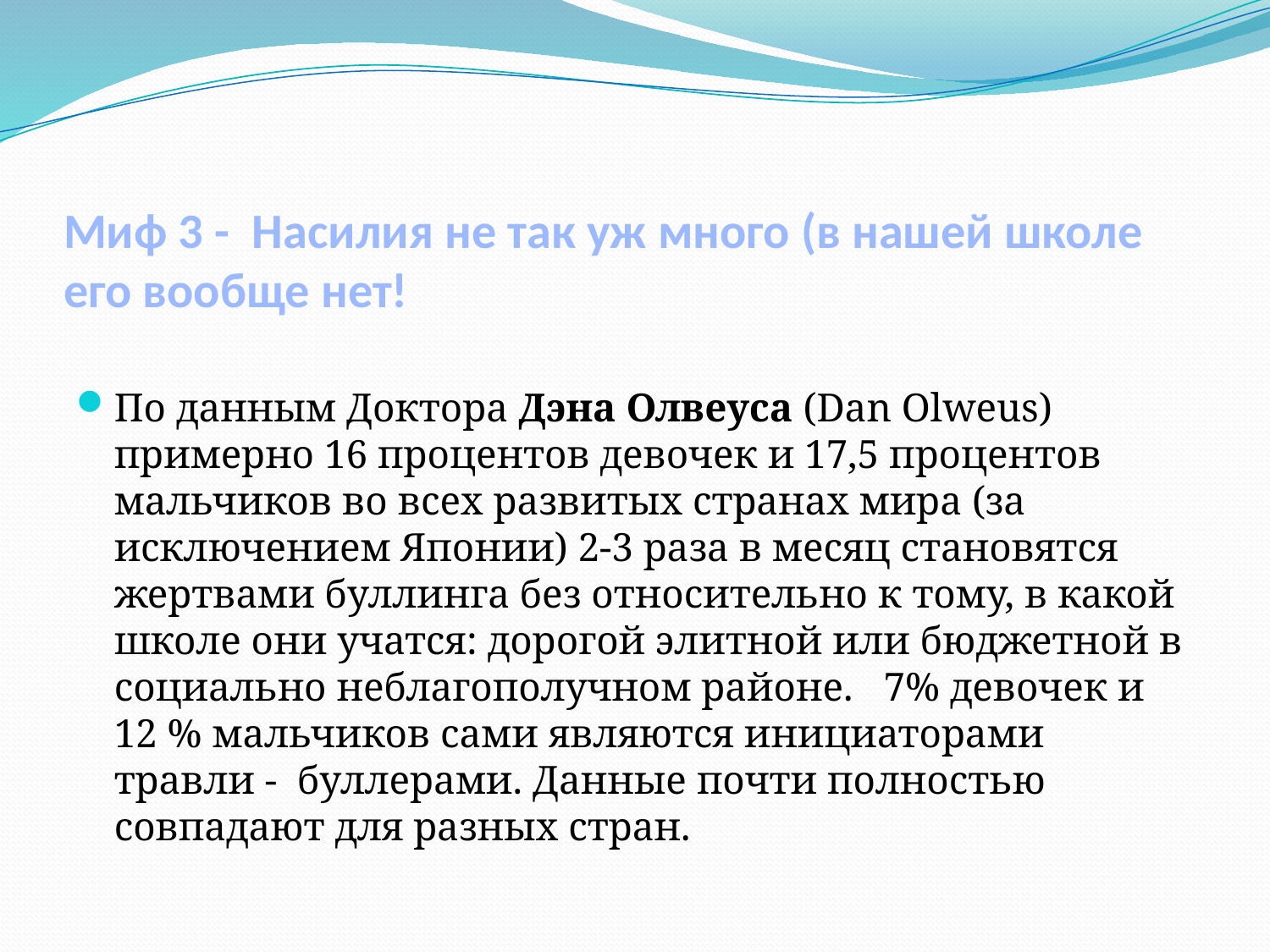

# Миф 3 -  Насилия не так уж много (в нашей школе его вообще нет!

По данным Доктора Дэна Олвеуса (Dan Olweus) примерно 16 процентов девочек и 17,5 процентов мальчиков во всех развитых странах мира (за исключением Японии) 2-3 раза в месяц становятся жертвами буллинга без относительно к тому, в какой школе они учатся: дорогой элитной или бюджетной в социально неблагополучном районе.   7% девочек и 12 % мальчиков сами являются инициаторами травли -  буллерами. Данные почти полностью совпадают для разных стран.

### Chart

| Category |
|---|